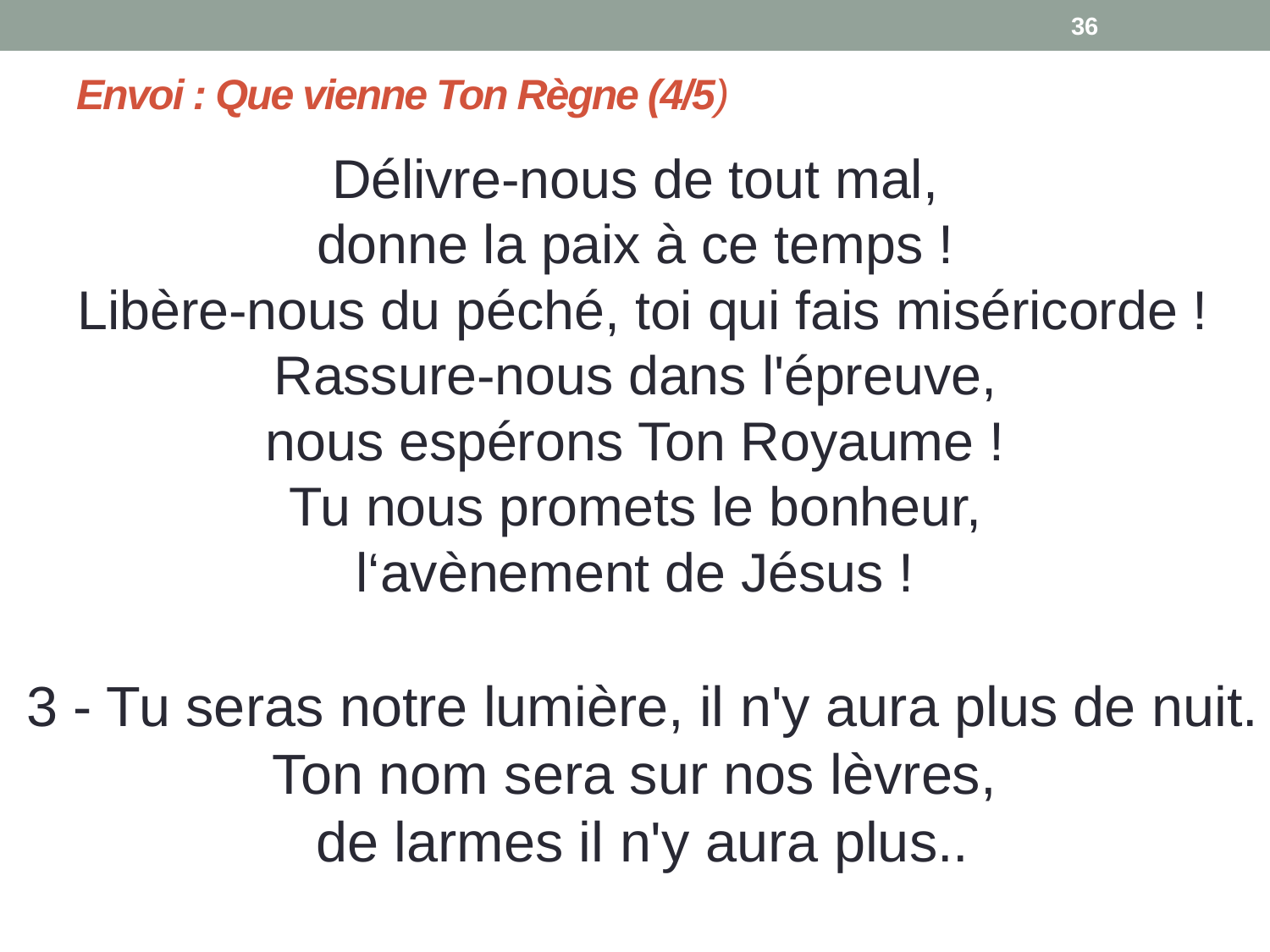

36
# Envoi : Que vienne Ton Règne (4/5)
Délivre-nous de tout mal,
donne la paix à ce temps !
Libère-nous du péché, toi qui fais miséricorde ! Rassure-nous dans l'épreuve,
nous espérons Ton Royaume !
Tu nous promets le bonheur,
l‘avènement de Jésus !

3 - Tu seras notre lumière, il n'y aura plus de nuit. Ton nom sera sur nos lèvres,
de larmes il n'y aura plus..